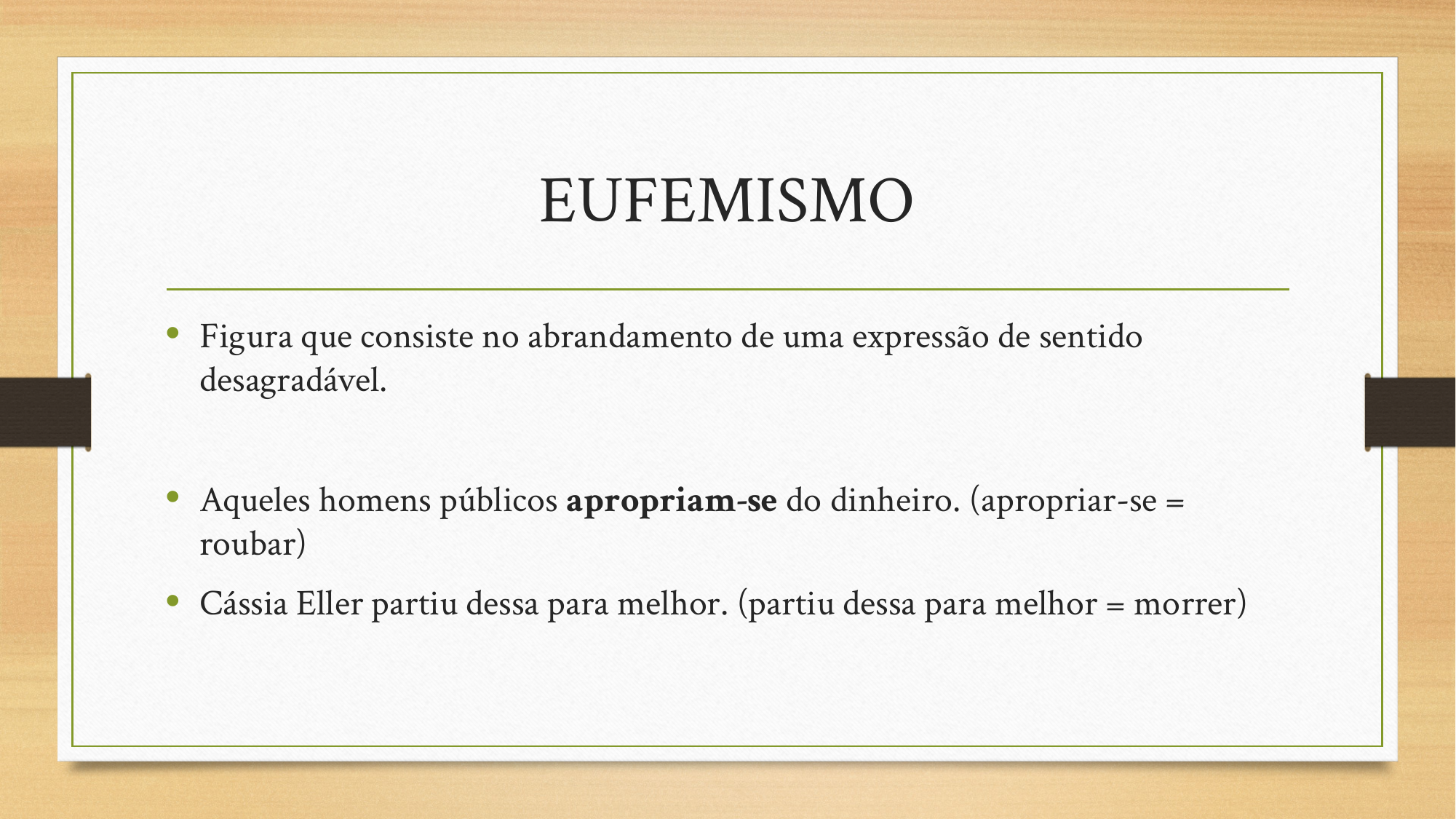

# EUFEMISMO
Figura que consiste no abrandamento de uma expressão de sentido desagradável.

Aqueles homens públicos apropriam-se do dinheiro. (apropriar-se = roubar)
Cássia Eller partiu dessa para melhor. (partiu dessa para melhor = morrer)